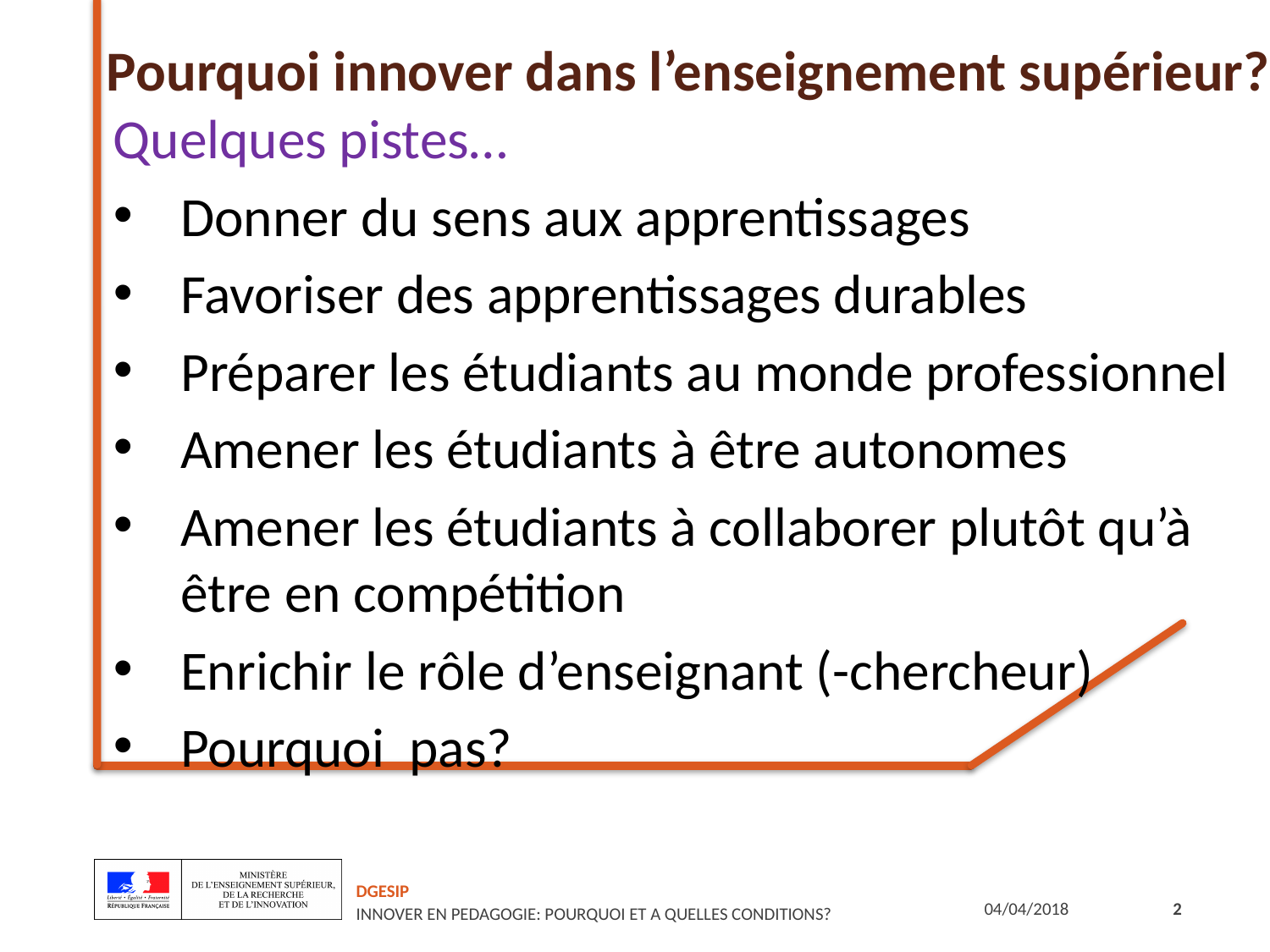

Pourquoi innover dans l’enseignement supérieur?
Quelques pistes…
Donner du sens aux apprentissages
Favoriser des apprentissages durables
Préparer les étudiants au monde professionnel
Amener les étudiants à être autonomes
Amener les étudiants à collaborer plutôt qu’à être en compétition
Enrichir le rôle d’enseignant (-chercheur)
Pourquoi  pas?

DGESIP
INNOVER EN PEDAGOGIE: POURQUOI ET A QUELLES CONDITIONS?

04/04/2018
2